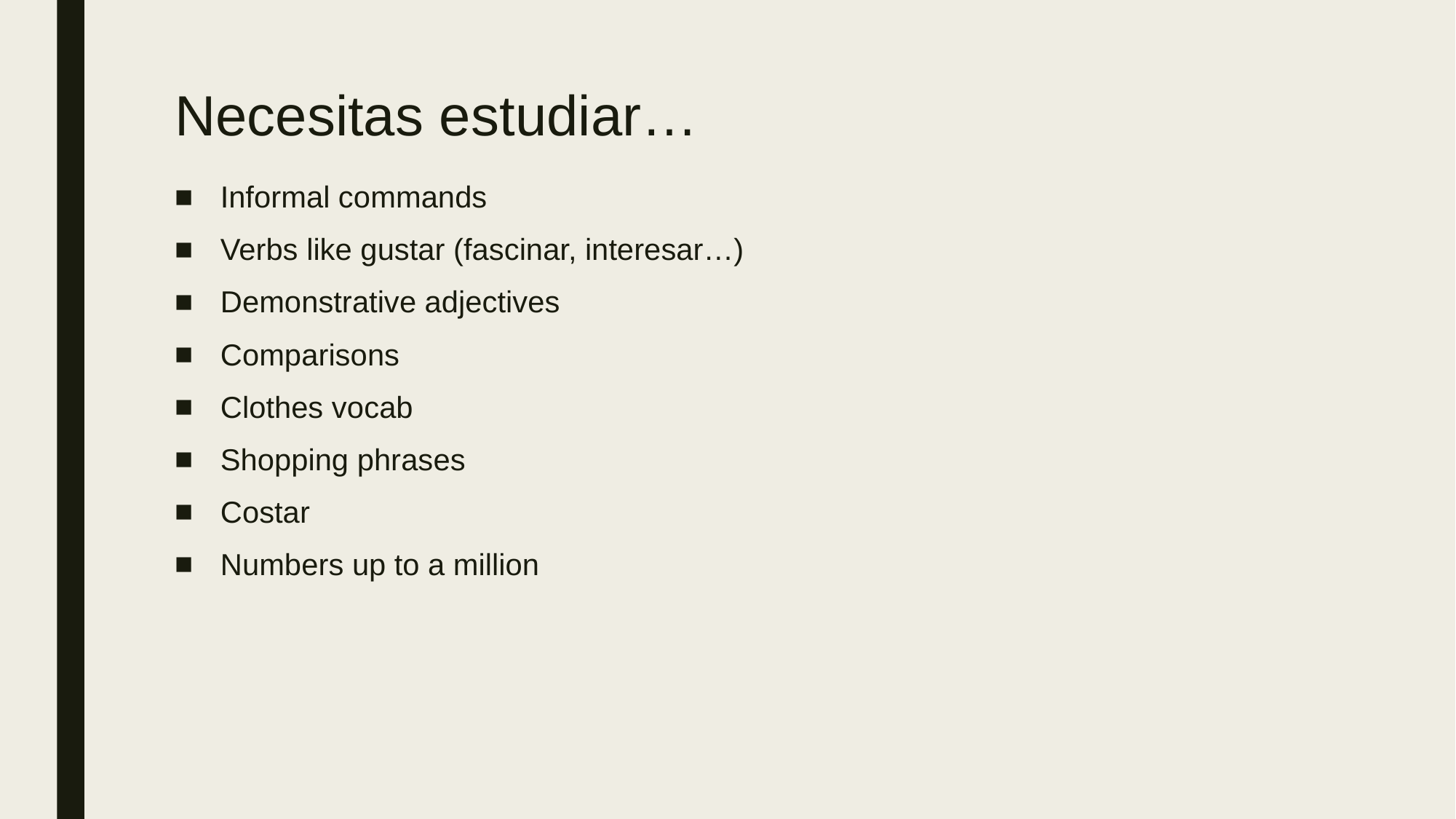

# Necesitas estudiar…
Informal commands
Verbs like gustar (fascinar, interesar…)
Demonstrative adjectives
Comparisons
Clothes vocab
Shopping phrases
Costar
Numbers up to a million